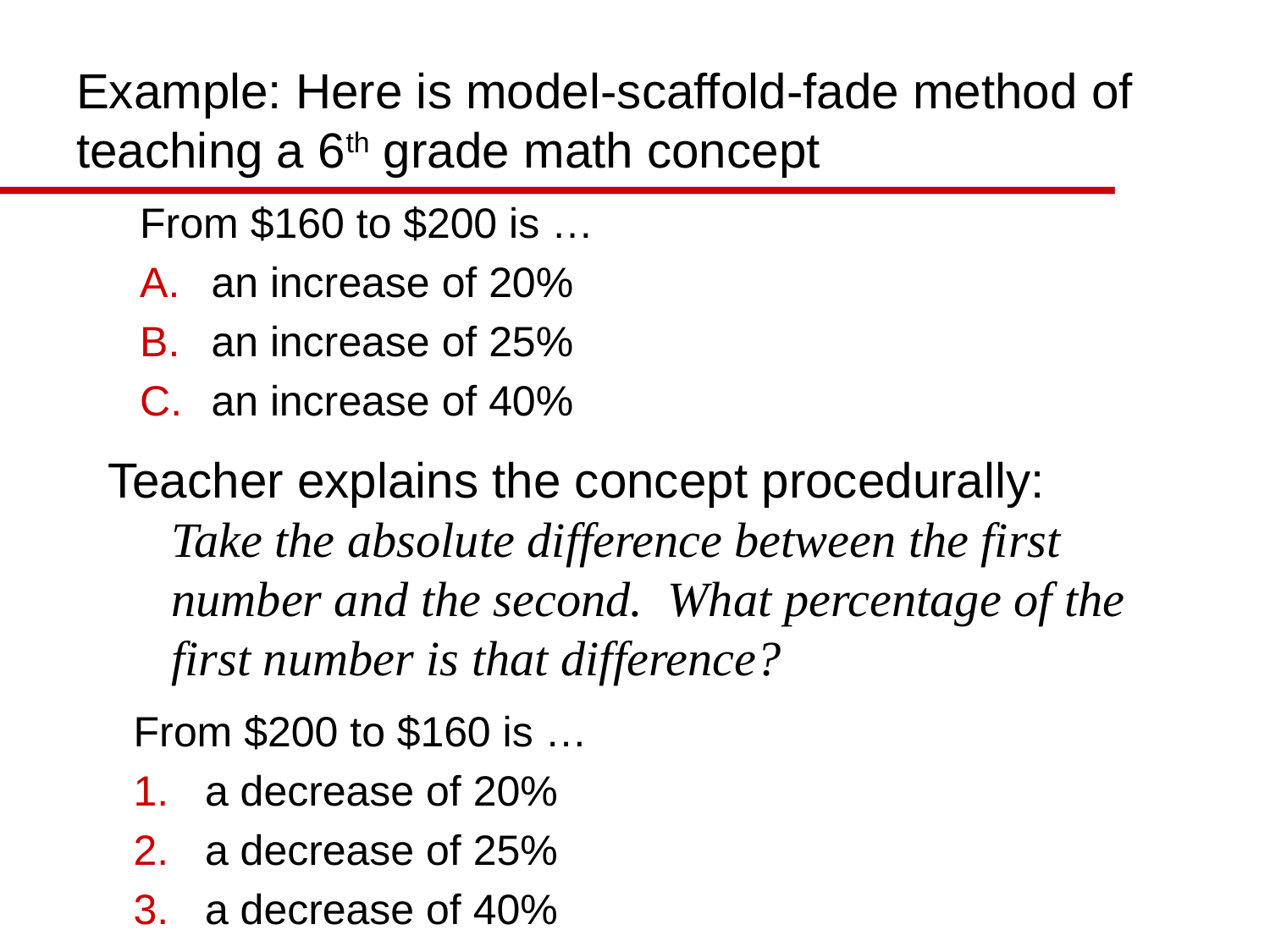

# Example: Here is model-scaffold-fade method of teaching a 6th grade math concept
From $160 to $200 is …
an increase of 20%
an increase of 25%
an increase of 40%
Teacher explains the concept procedurally:
Take the absolute difference between the first number and the second.  What percentage of the first number is that difference?

From $200 to $160 is …
a decrease of 20%
a decrease of 25%
a decrease of 40%